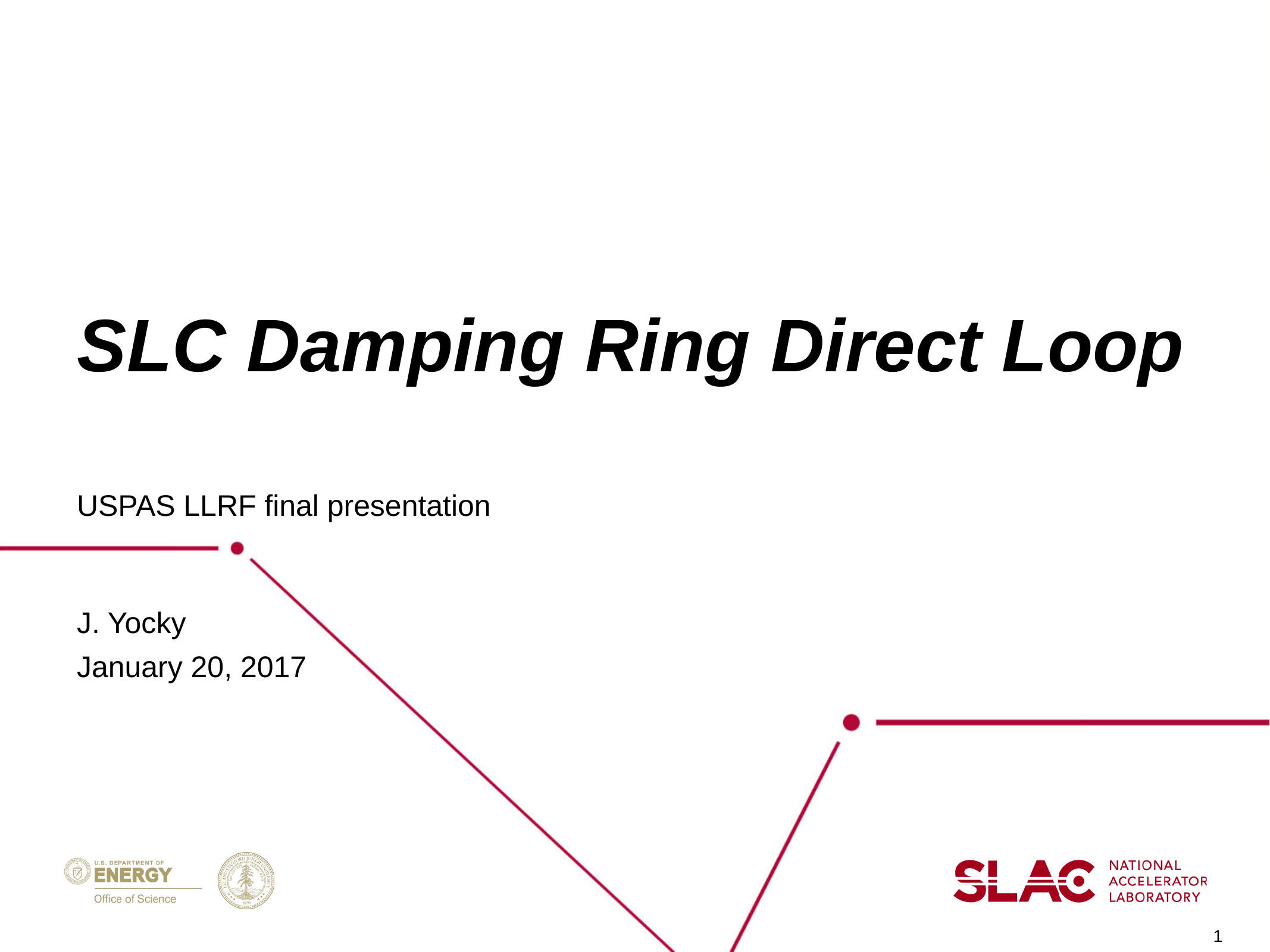

# SLC Damping Ring Direct Loop
USPAS LLRF final presentation

J. Yocky
January 20, 2017
1